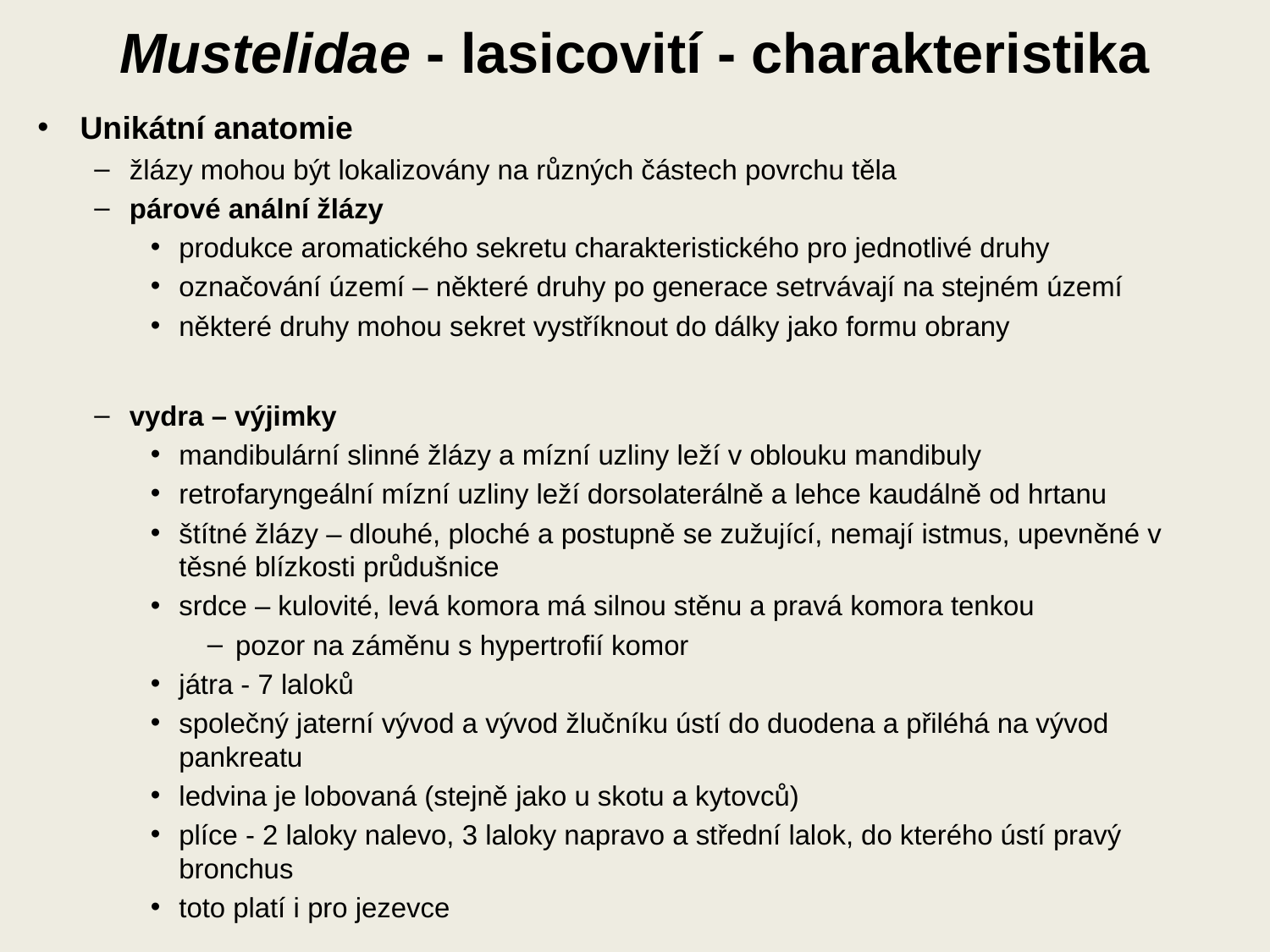

# Mustelidae - lasicovití - charakteristika
Unikátní anatomie
žlázy mohou být lokalizovány na různých částech povrchu těla
párové anální žlázy
produkce aromatického sekretu charakteristického pro jednotlivé druhy
označování území – některé druhy po generace setrvávají na stejném území
některé druhy mohou sekret vystříknout do dálky jako formu obrany

vydra – výjimky
mandibulární slinné žlázy a mízní uzliny leží v oblouku mandibuly
retrofaryngeální mízní uzliny leží dorsolaterálně a lehce kaudálně od hrtanu
štítné žlázy – dlouhé, ploché a postupně se zužující, nemají istmus, upevněné v těsné blízkosti průdušnice
srdce – kulovité, levá komora má silnou stěnu a pravá komora tenkou
pozor na záměnu s hypertrofií komor
játra - 7 laloků
společný jaterní vývod a vývod žlučníku ústí do duodena a přiléhá na vývod pankreatu
ledvina je lobovaná (stejně jako u skotu a kytovců)
plíce - 2 laloky nalevo, 3 laloky napravo a střední lalok, do kterého ústí pravý bronchus
toto platí i pro jezevce